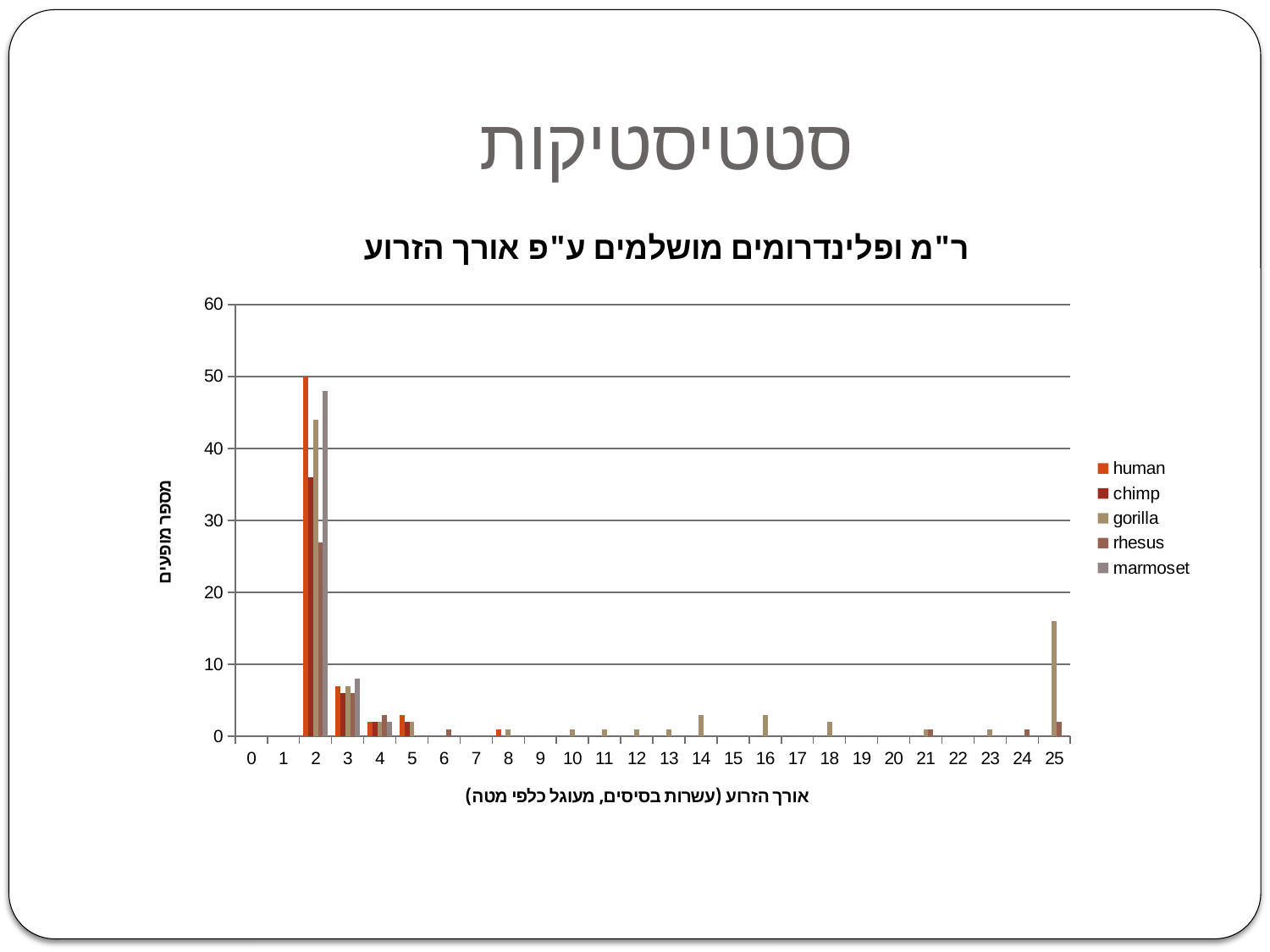

# סטטיסטיקות

### Chart: ר"מ ופלינדרומים מושלמים ע"פ אורך הזרוע

| Category |  |  |  |  |  |
|---|---|---|---|---|---|
| 0 | 0.0 | 0.0 | 0.0 | 0.0 | 0.0 |
| 1 | 0.0 | 0.0 | 0.0 | 0.0 | 0.0 |
| 2 | 50.0 | 36.0 | 44.0 | 27.0 | 48.0 |
| 3 | 7.0 | 6.0 | 7.0 | 6.0 | 8.0 |
| 4 | 2.0 | 2.0 | 2.0 | 3.0 | 2.0 |
| 5 | 3.0 | 2.0 | 2.0 | 0.0 | 0.0 |
| 6 | 0.0 | 0.0 | 0.0 | 1.0 | 0.0 |
| 7 | 0.0 | 0.0 | 0.0 | 0.0 | 0.0 |
| 8 | 1.0 | 0.0 | 1.0 | 0.0 | 0.0 |
| 9 | 0.0 | 0.0 | 0.0 | 0.0 | 0.0 |
| 10 | 0.0 | 0.0 | 1.0 | 0.0 | 0.0 |
| 11 | 0.0 | 0.0 | 1.0 | 0.0 | 0.0 |
| 12 | 0.0 | 0.0 | 1.0 | 0.0 | 0.0 |
| 13 | 0.0 | 0.0 | 1.0 | 0.0 | 0.0 |
| 14 | 0.0 | 0.0 | 3.0 | 0.0 | 0.0 |
| 15 | 0.0 | 0.0 | 0.0 | 0.0 | 0.0 |
| 16 | 0.0 | 0.0 | 3.0 | 0.0 | 0.0 |
| 17 | 0.0 | 0.0 | 0.0 | 0.0 | 0.0 |
| 18 | 0.0 | 0.0 | 2.0 | 0.0 | 0.0 |
| 19 | 0.0 | 0.0 | 0.0 | 0.0 | 0.0 |
| 20 | 0.0 | 0.0 | 0.0 | 0.0 | 0.0 |
| 21 | 0.0 | 0.0 | 1.0 | 1.0 | 0.0 |
| 22 | 0.0 | 0.0 | 0.0 | 0.0 | 0.0 |
| 23 | 0.0 | 0.0 | 1.0 | 0.0 | 0.0 |
| 24 | 0.0 | 0.0 | 0.0 | 1.0 | 0.0 |
| 25 | 0.0 | 0.0 | 16.0 | 2.0 | 0.0 |